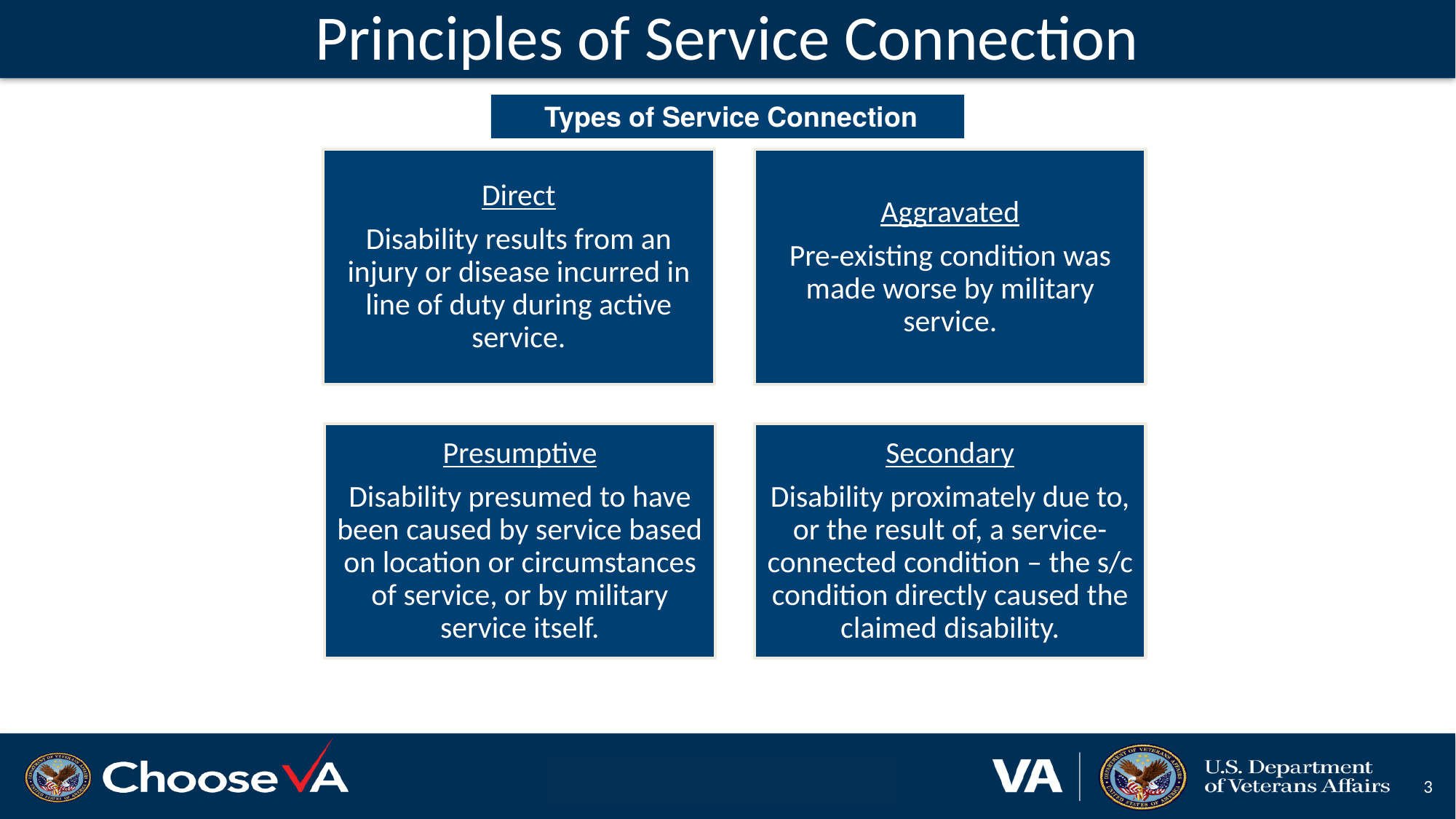

# Principles of Service Connection
Types of Service Connection
Direct
Disability results from an injury or disease incurred in line of duty during active service.
Aggravated
Pre-existing condition was made worse by military service.
Presumptive
Disability presumed to have been caused by service based on location or circumstances of service, or by military service itself.
Secondary
Disability proximately due to, or the result of, a service-connected condition – the s/c condition directly caused the claimed disability.

3